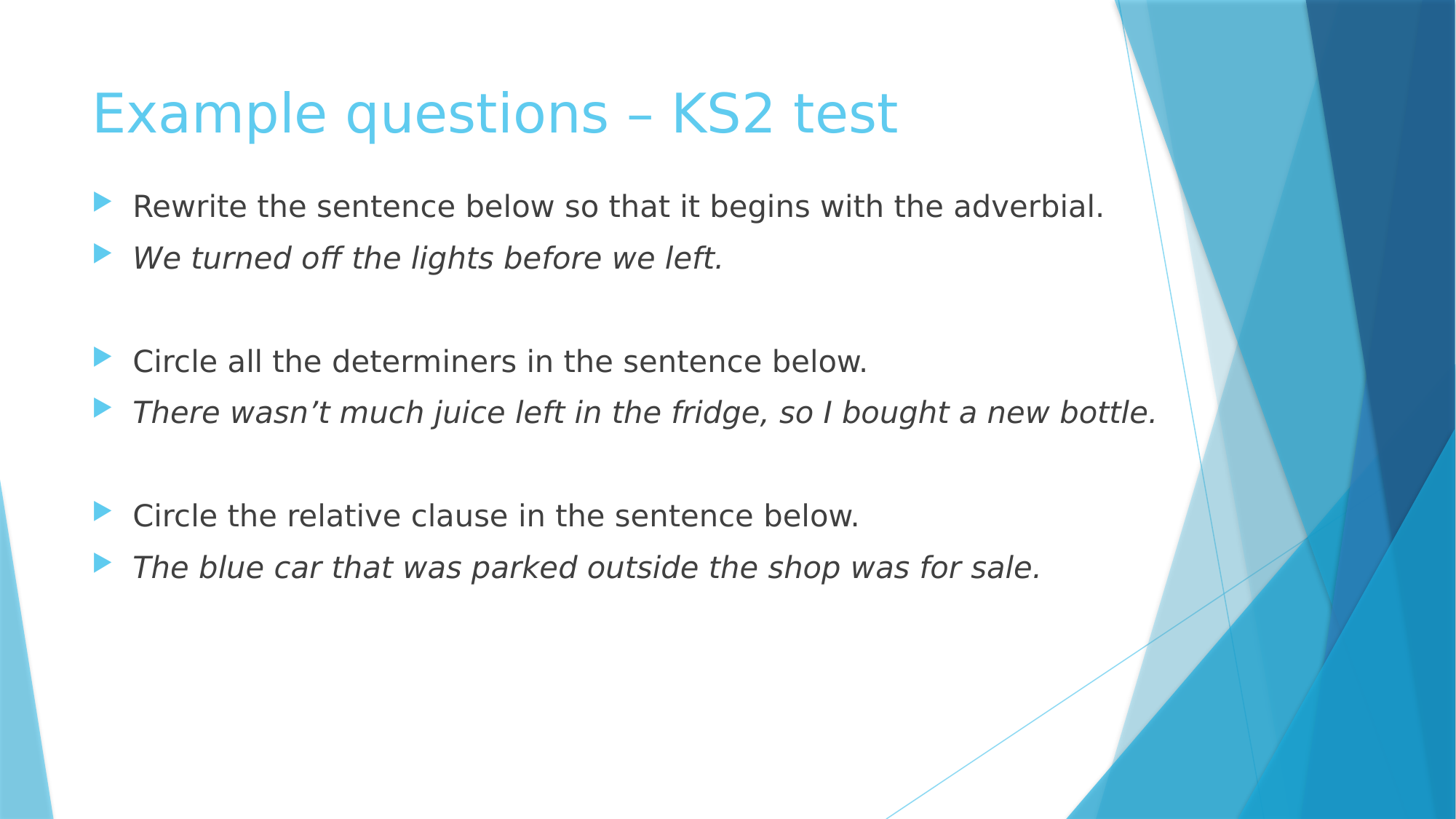

# Example questions – KS2 test
Rewrite the sentence below so that it begins with the adverbial.
We turned off the lights before we left.

Circle all the determiners in the sentence below.
There wasn’t much juice left in the fridge, so I bought a new bottle.

Circle the relative clause in the sentence below.
The blue car that was parked outside the shop was for sale.